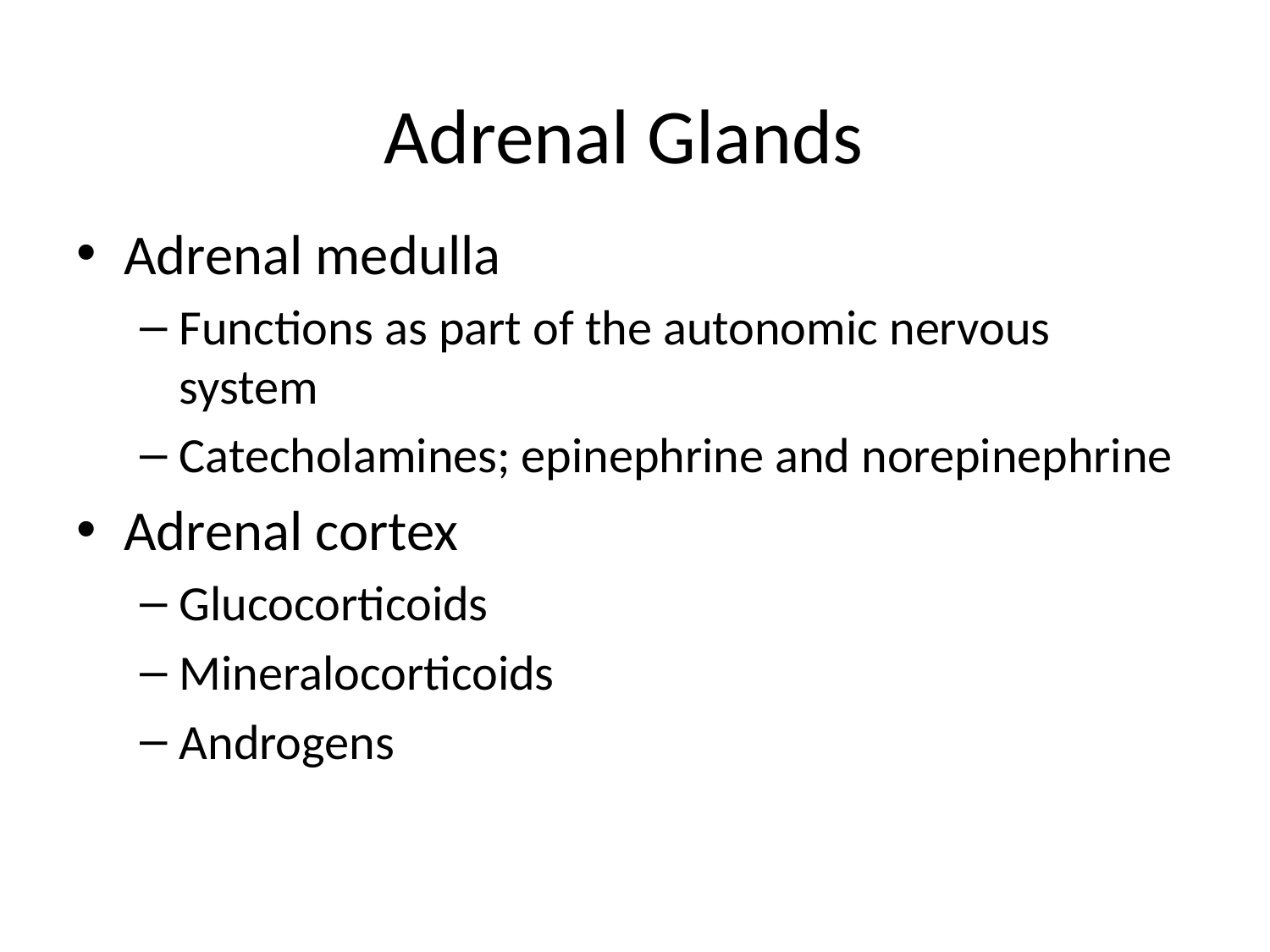

# Adrenal Glands
Adrenal medulla
Functions as part of the autonomic nervous system
Catecholamines; epinephrine and norepinephrine
Adrenal cortex
Glucocorticoids
Mineralocorticoids
Androgens